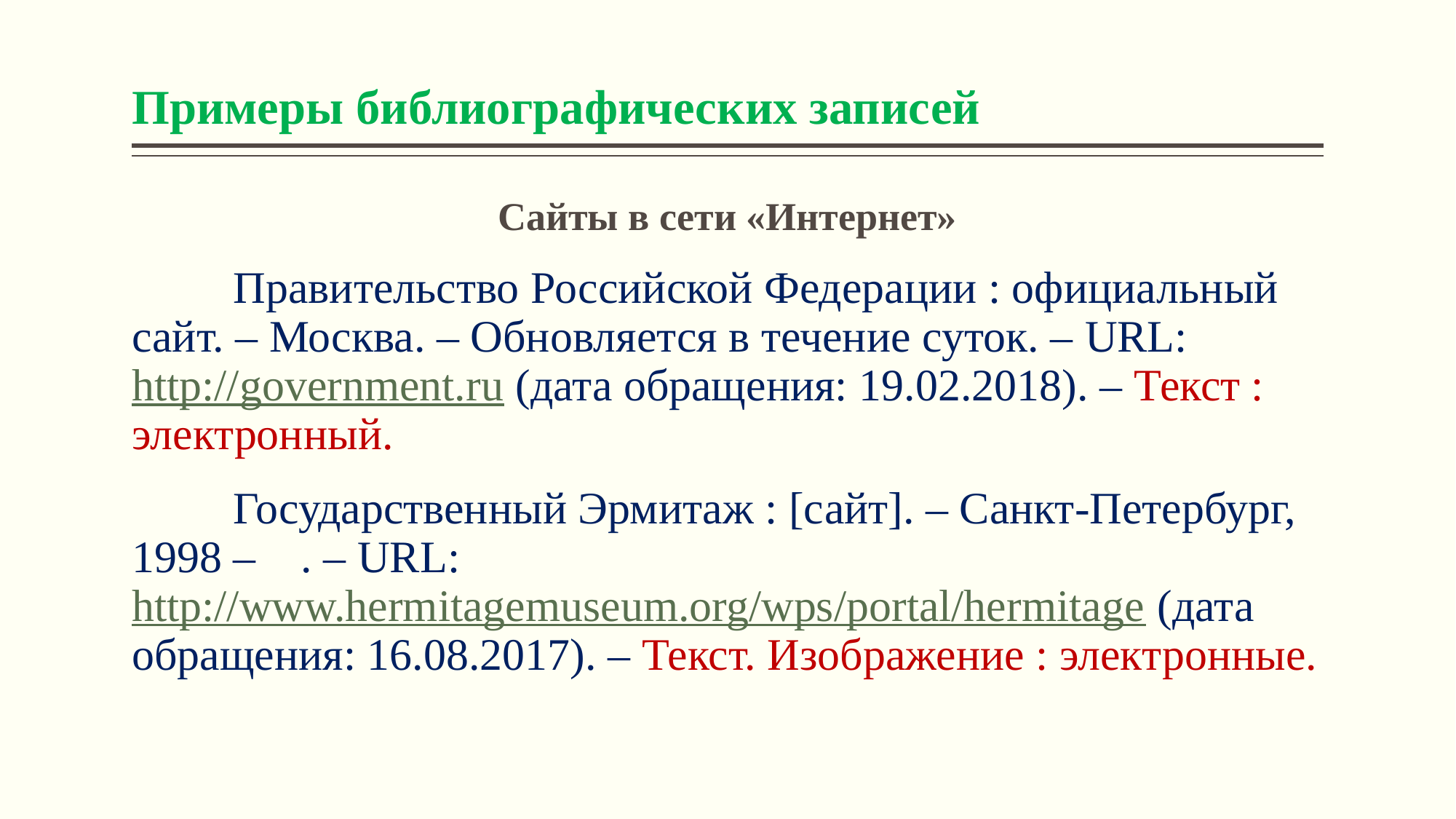

# Примеры библиографических записей
Сайты в сети «Интернет»
	Правительство Российской Федерации : официальный сайт. – Москва. – Обновляется в течение суток. – URL: http://government.ru (дата обращения: 19.02.2018). – Текст : электронный.
	Государственный Эрмитаж : [сайт]. – Санкт-Петербург, 1998 –    . – URL: http://www.hermitagemuseum.org/wps/portal/hermitage (дата обращения: 16.08.2017). – Текст. Изображение : электронные.